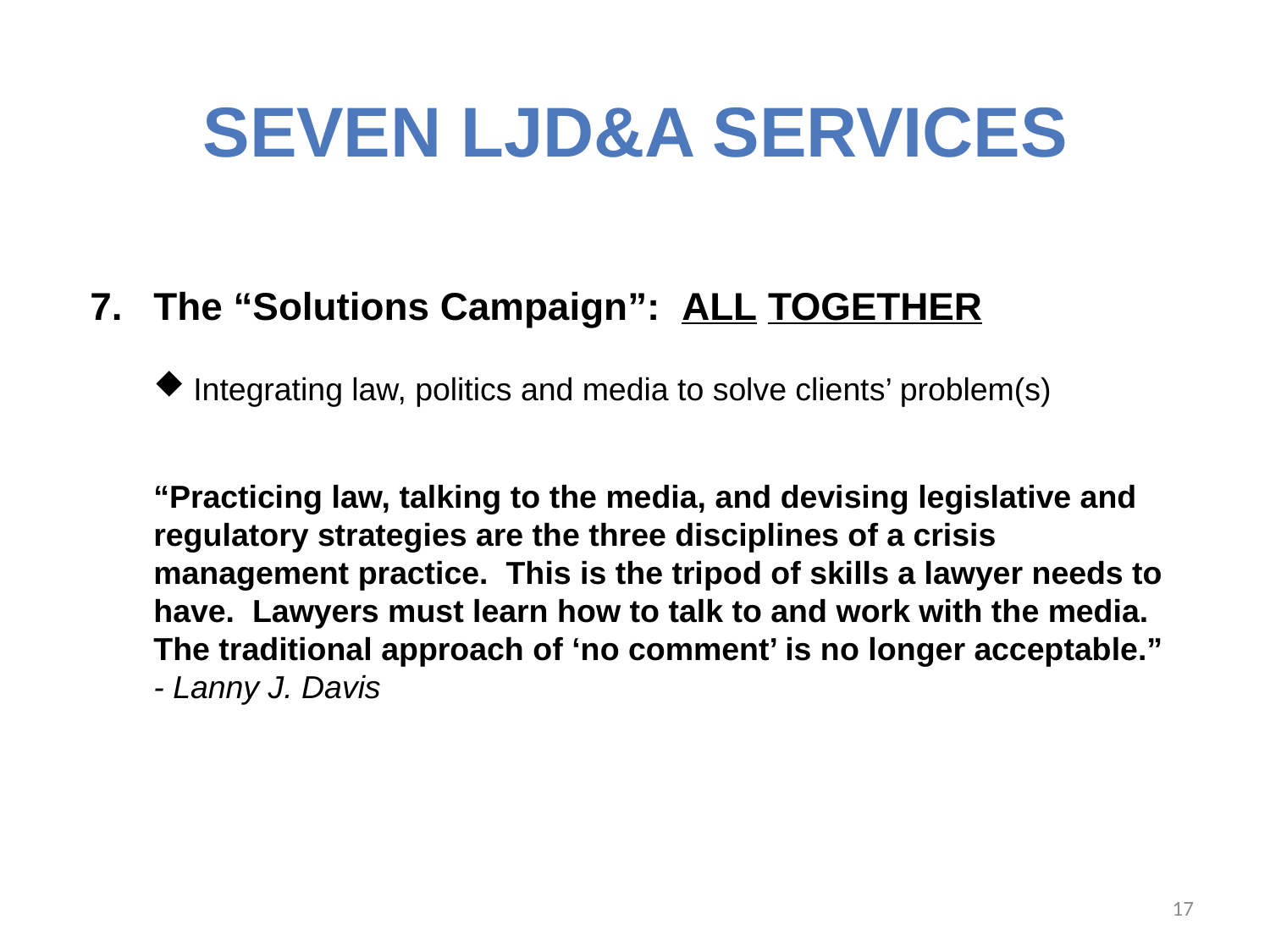

SEVEN LJD&A Services

The “Solutions Campaign”:  ALL TOGETHER

Integrating law, politics and media to solve clients’ problem(s)

	“Practicing law, talking to the media, and devising legislative and regulatory strategies are the three disciplines of a crisis management practice.  This is the tripod of skills a lawyer needs to have.  Lawyers must learn how to talk to and work with the media.  The traditional approach of ‘no comment’ is no longer acceptable.”
	- Lanny J. Davis

17